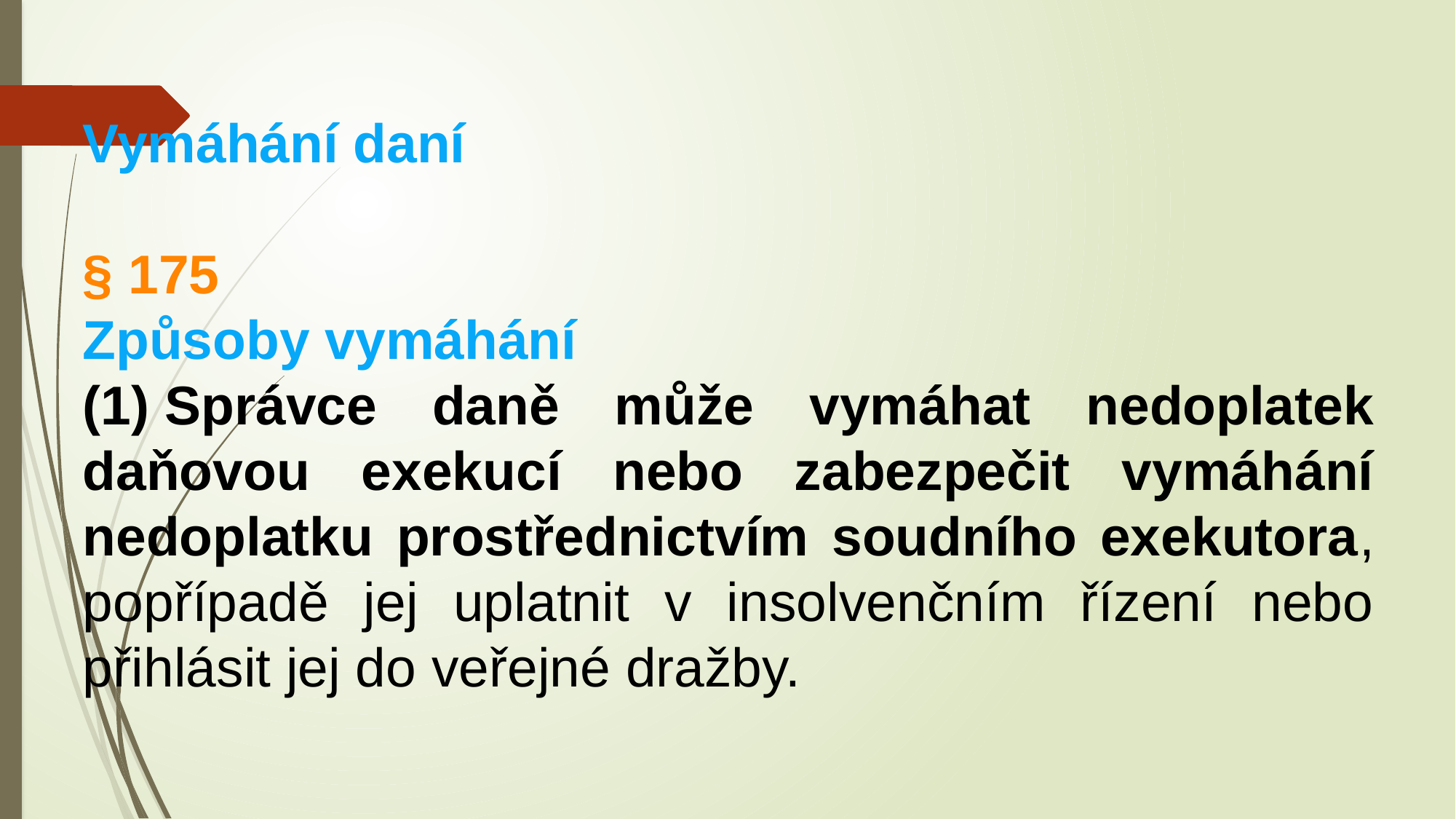

Vymáhání daní

§ 175
Způsoby vymáhání
(1) Správce daně může vymáhat nedoplatek daňovou exekucí nebo zabezpečit vymáhání nedoplatku prostřednictvím soudního exekutora, popřípadě jej uplatnit v insolvenčním řízení nebo přihlásit jej do veřejné dražby.